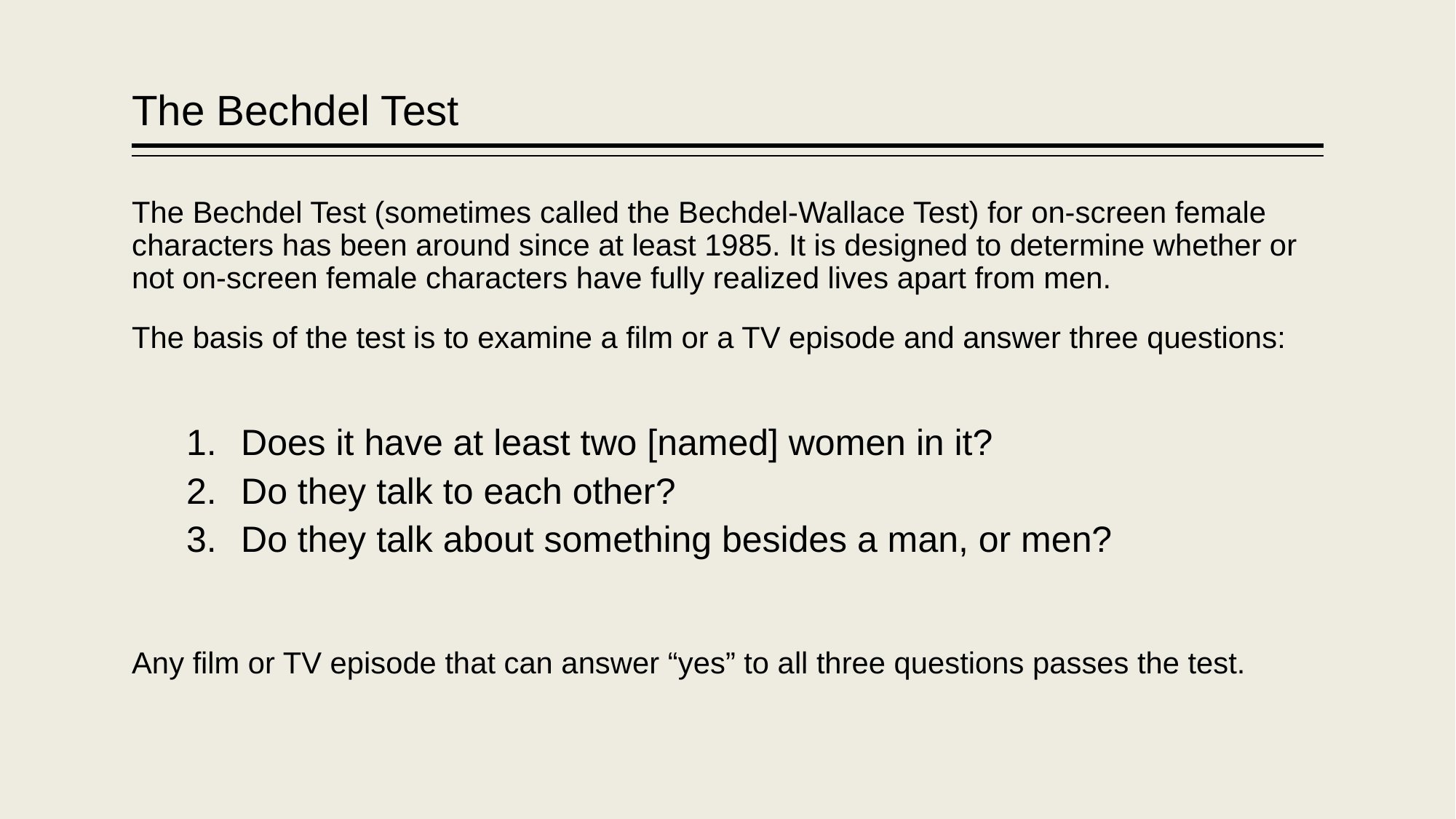

# The Bechdel Test
The Bechdel Test (sometimes called the Bechdel-Wallace Test) for on-screen female characters has been around since at least 1985. It is designed to determine whether or not on-screen female characters have fully realized lives apart from men.
The basis of the test is to examine a film or a TV episode and answer three questions:

Does it have at least two [named] women in it?
Do they talk to each other?
Do they talk about something besides a man, or men?

Any film or TV episode that can answer “yes” to all three questions passes the test.